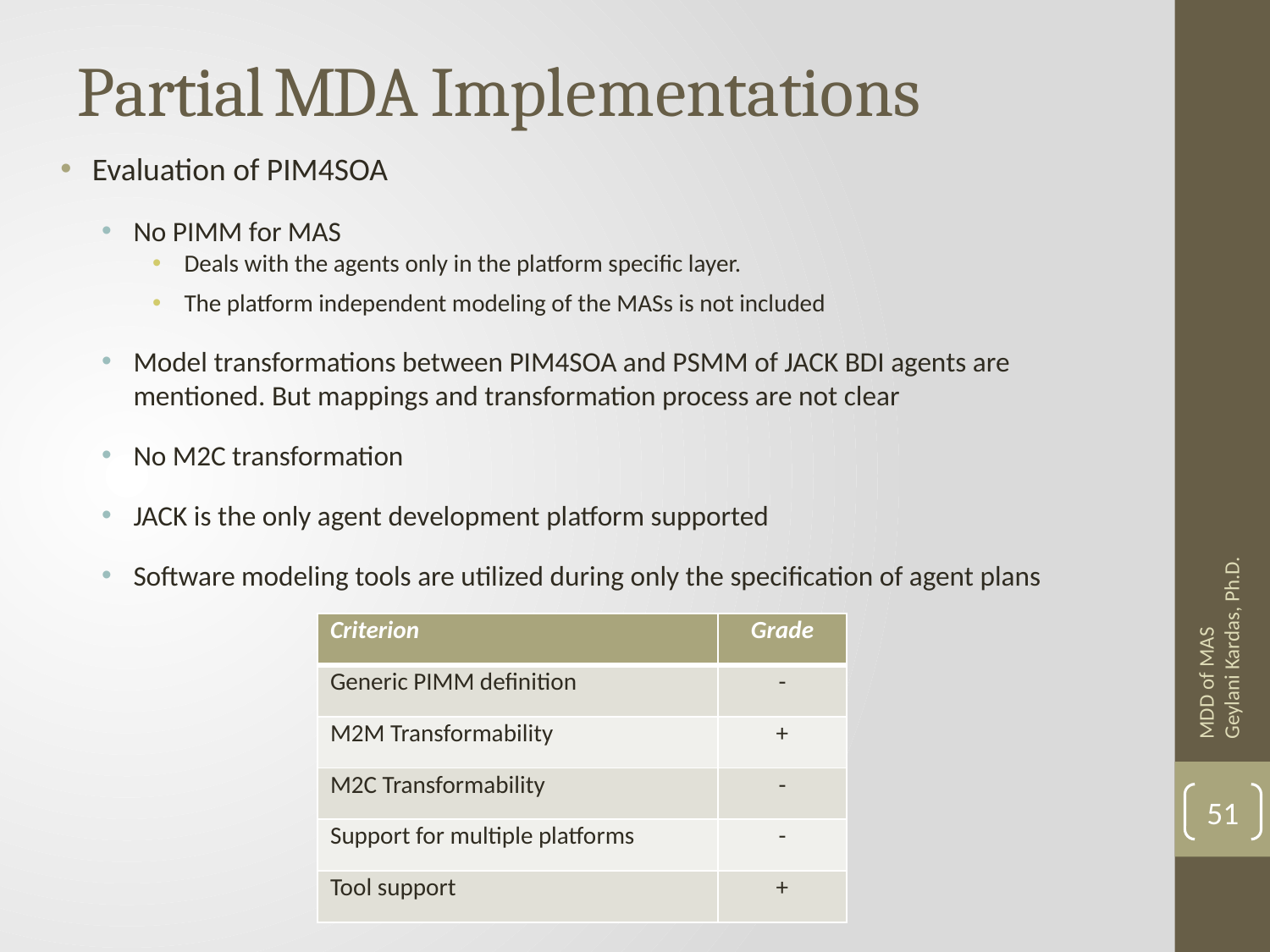

# Partial MDA Implementations
Evaluation of PIM4SOA
No PIMM for MAS
Deals with the agents only in the platform specific layer.
The platform independent modeling of the MASs is not included
Model transformations between PIM4SOA and PSMM of JACK BDI agents are mentioned. But mappings and transformation process are not clear
No M2C transformation
JACK is the only agent development platform supported
Software modeling tools are utilized during only the specification of agent plans
MDD of MAS                                 Geylani Kardas, Ph.D.
| Criterion | Grade |
| --- | --- |
| Generic PIMM definition | - |
| M2M Transformability | + |
| M2C Transformability | - |
| Support for multiple platforms | - |
| Tool support | + |
51